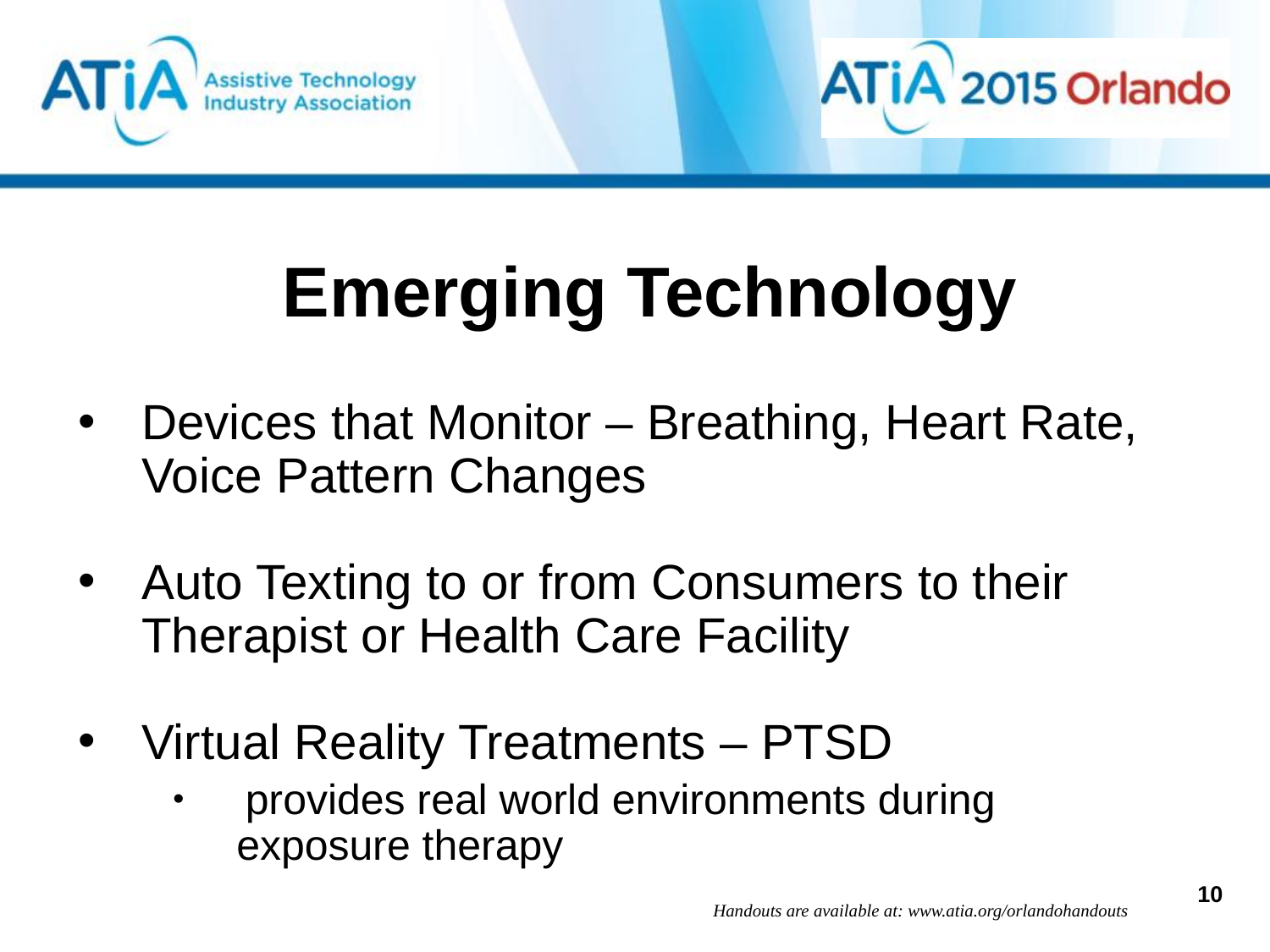

# Emerging Technology
Devices that Monitor – Breathing, Heart Rate, Voice Pattern Changes

Auto Texting to or from Consumers to their Therapist or Health Care Facility

Virtual Reality Treatments – PTSD
 provides real world environments during exposure therapy

10
Handouts are available at: www.atia.org/orlandohandouts